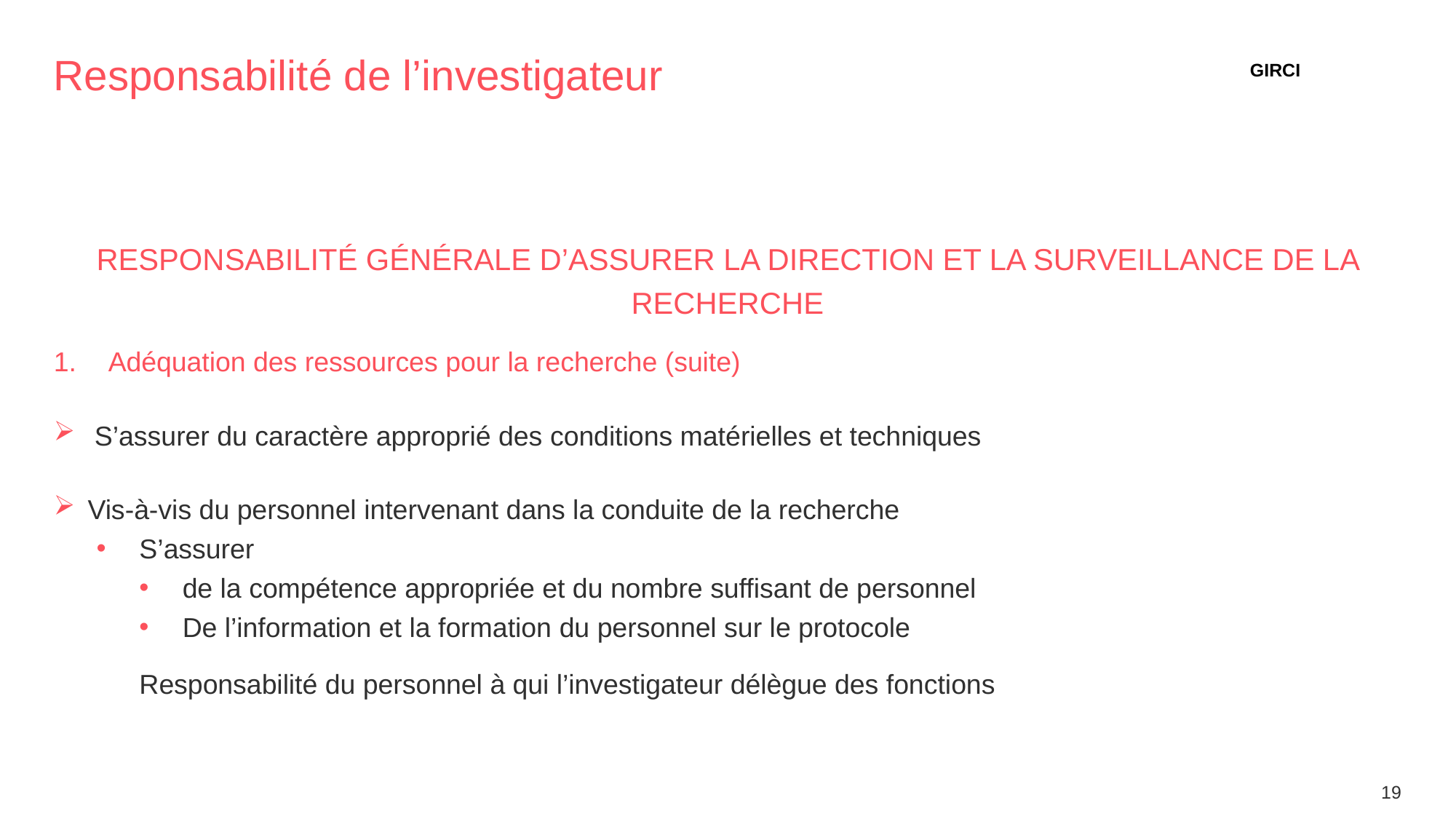

# Responsabilité de l’investigateur

GIRCI

Responsabilité générale d’assurer la direction et la surveillance de la recherche

Adéquation des ressources pour la recherche (suite)

S’assurer du caractère approprié des conditions matérielles et techniques

Vis-à-vis du personnel intervenant dans la conduite de la recherche
S’assurer
de la compétence appropriée et du nombre suffisant de personnel
De l’information et la formation du personnel sur le protocole

Responsabilité du personnel à qui l’investigateur délègue des fonctions

19